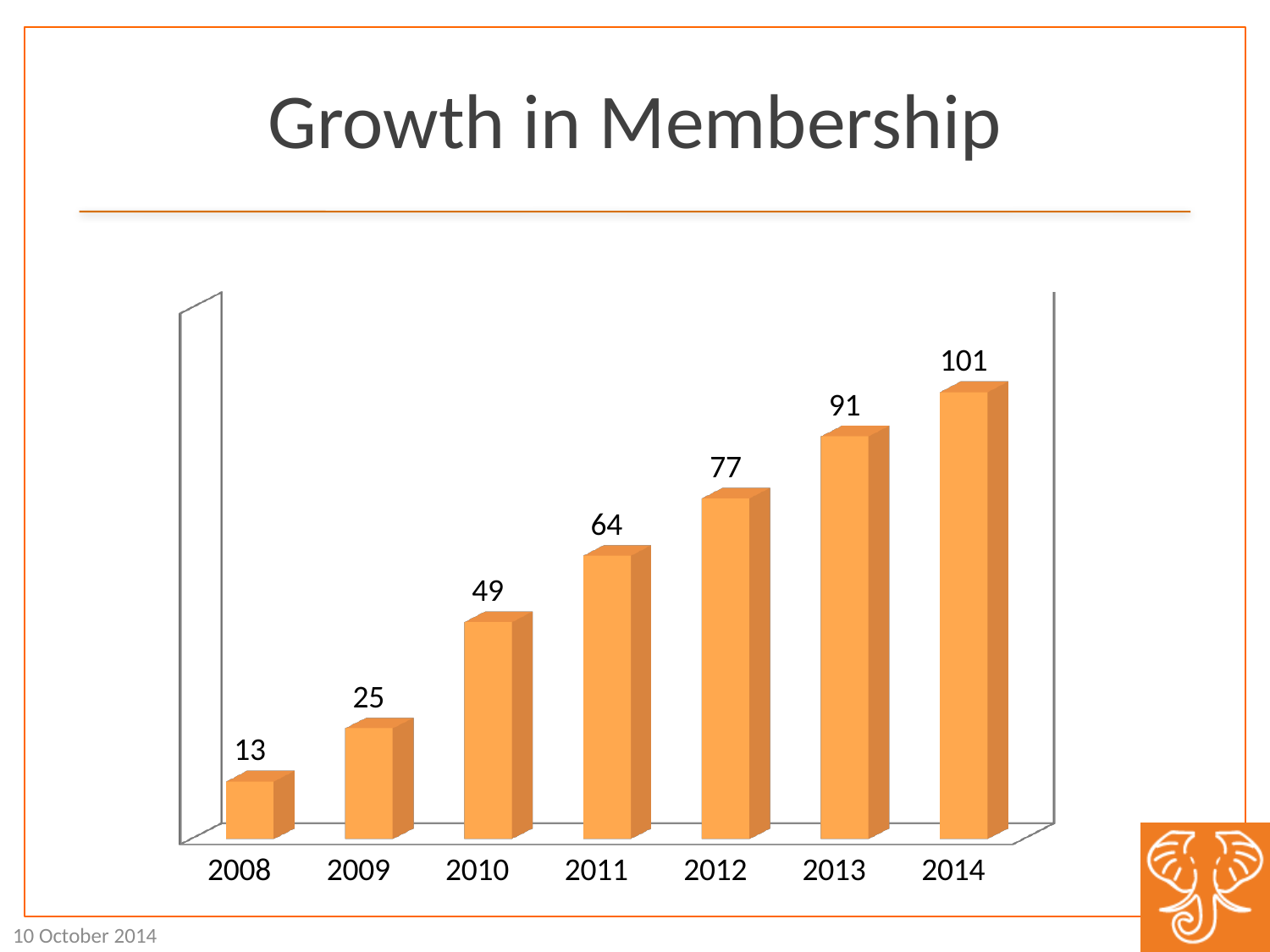

# Growth in Membership

[unsupported chart]

10 October 2014